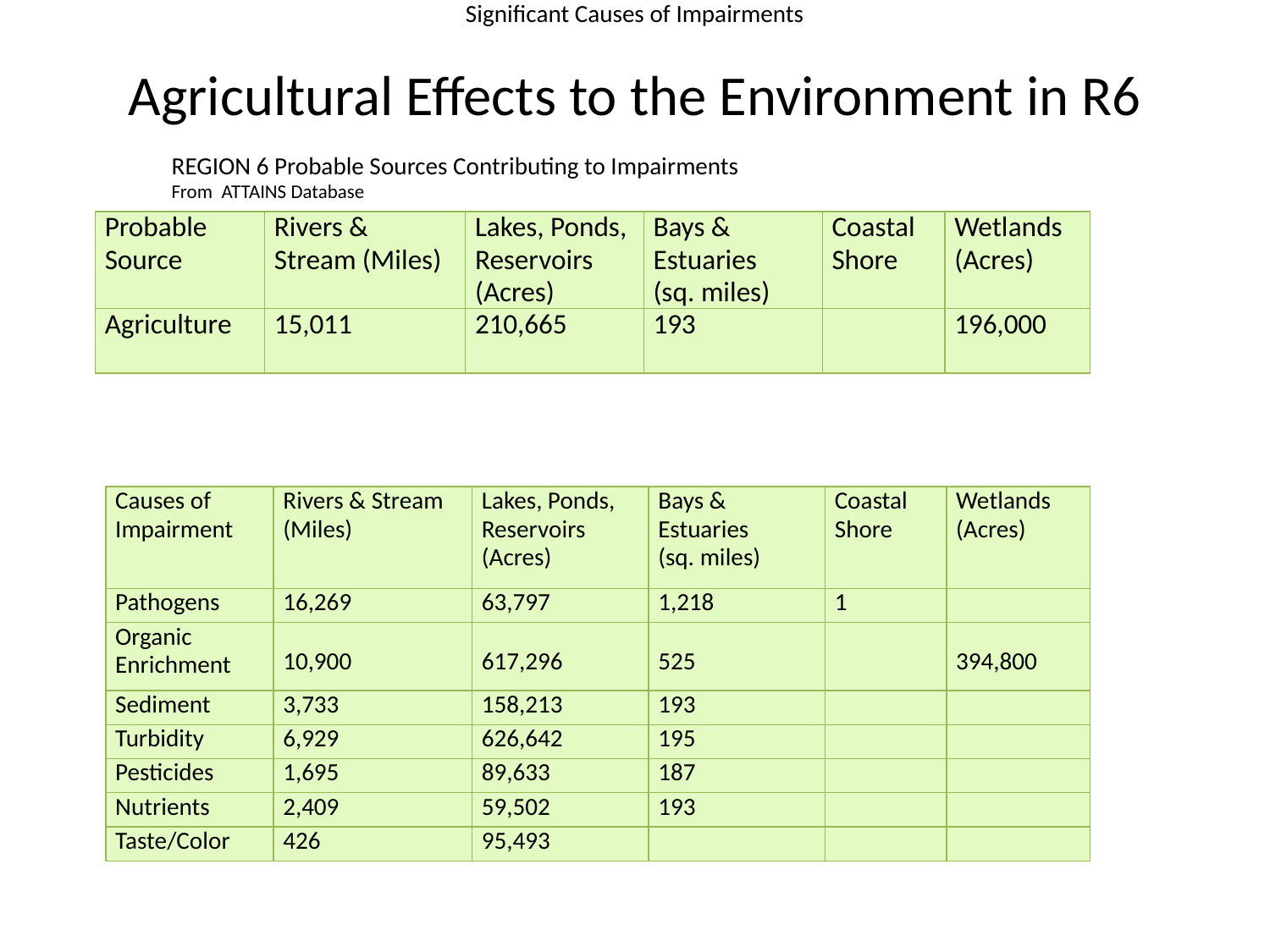

Significant Causes of Impairments

# Agricultural Effects to the Environment in R6
REGION 6 Probable Sources Contributing to Impairments
From  ATTAINS Database

| Probable Source | Rivers & Stream (Miles) | Lakes, Ponds, Reservoirs (Acres) | Bays & Estuaries (sq. miles) | Coastal Shore | Wetlands (Acres) |
| --- | --- | --- | --- | --- | --- |
| Agriculture | 15,011 | 210,665 | 193 |  | 196,000 |

| Causes of Impairment | Rivers & Stream (Miles) | Lakes, Ponds, Reservoirs (Acres) | Bays & Estuaries (sq. miles) | Coastal Shore | Wetlands (Acres) |
| --- | --- | --- | --- | --- | --- |
| Pathogens | 16,269 | 63,797 | 1,218 | 1 |  |
| Organic Enrichment | 10,900 | 617,296 | 525 |  | 394,800 |
| Sediment | 3,733 | 158,213 | 193 |  |  |
| Turbidity | 6,929 | 626,642 | 195 |  |  |
| Pesticides | 1,695 | 89,633 | 187 |  |  |
| Nutrients | 2,409 | 59,502 | 193 |  |  |
| Taste/Color | 426 | 95,493 |  |  |  |